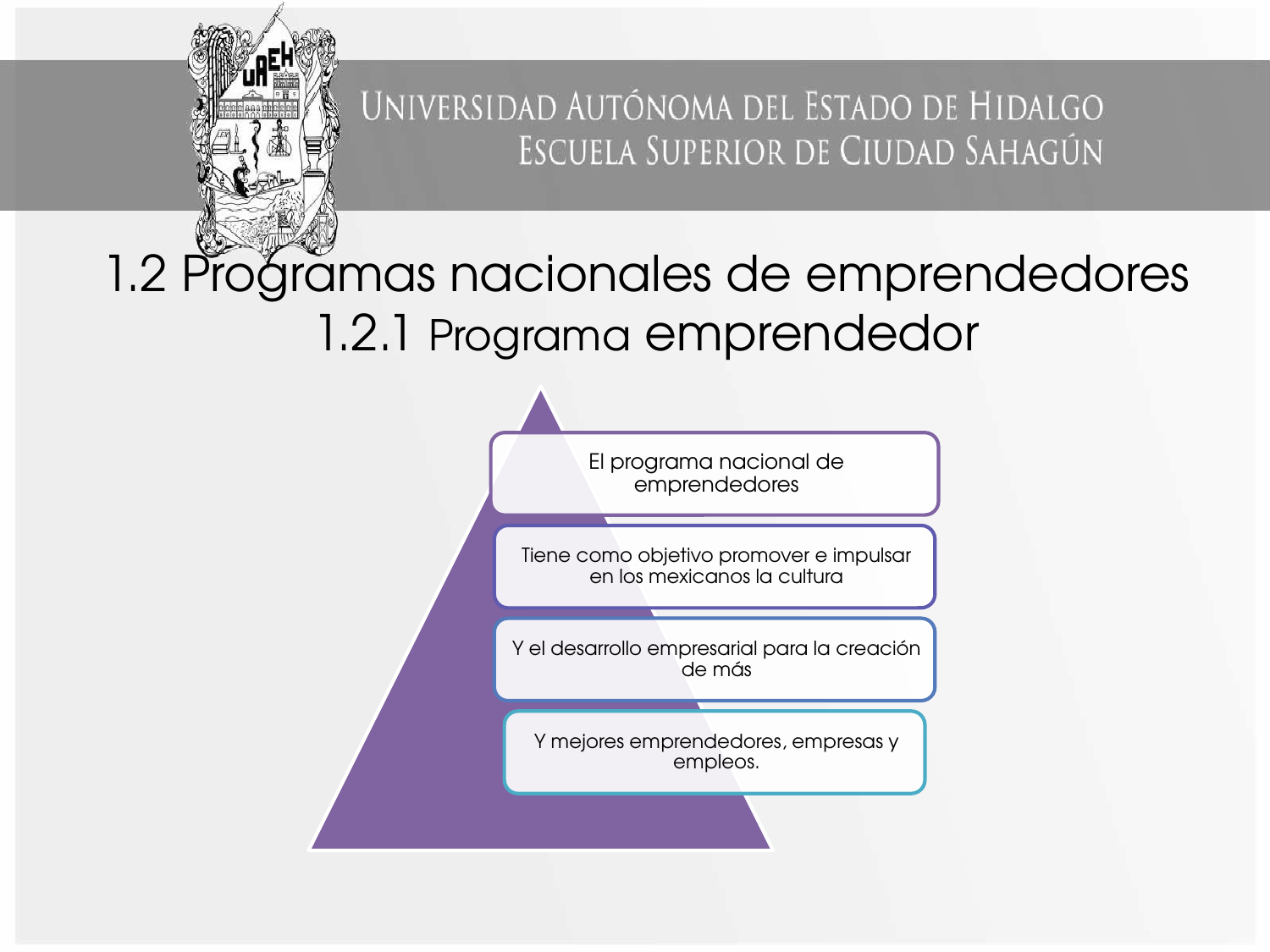

# 1.2 Programas nacionales de emprendedores 1.2.1 Programa emprendedor
El programa nacional de emprendedores
Tiene como objetivo promover e impulsar en los mexicanos la cultura
Y el desarrollo empresarial para la creación de más
Y mejores emprendedores, empresas y empleos.